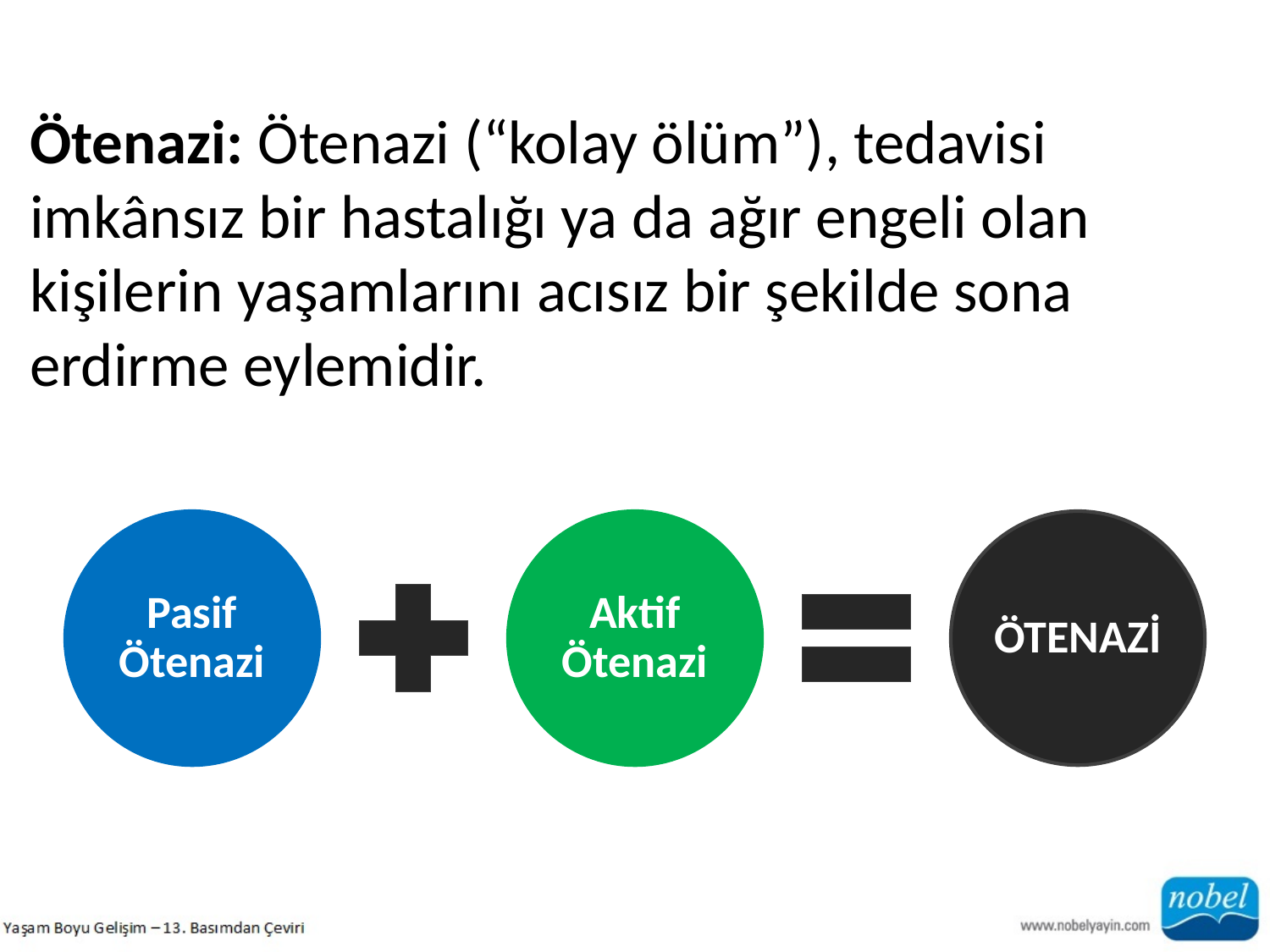

Ötenazi: Ötenazi (“kolay ölüm”), tedavisi imkânsız bir hastalığı ya da ağır engeli olan
kişilerin yaşamlarını acısız bir şekilde sona erdirme eylemidir.
Pasif Ötenazi

Aktif Ötenazi

ÖTENAZİ